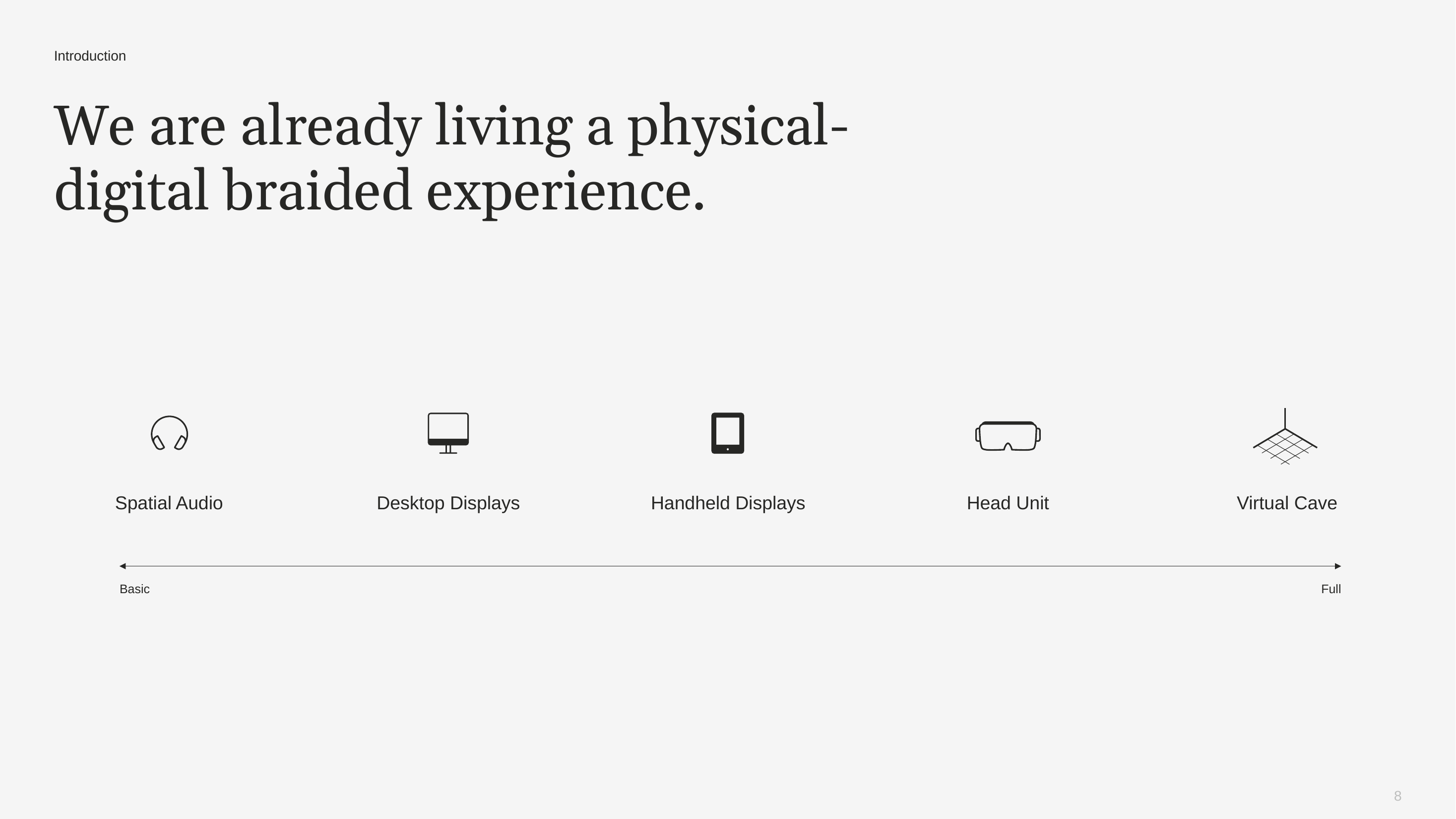

Introduction
# We are already living a physical-digital braided experience.

Spatial Audio
Desktop Displays
Handheld Displays
Head Unit
Virtual Cave
Basic
Full
8